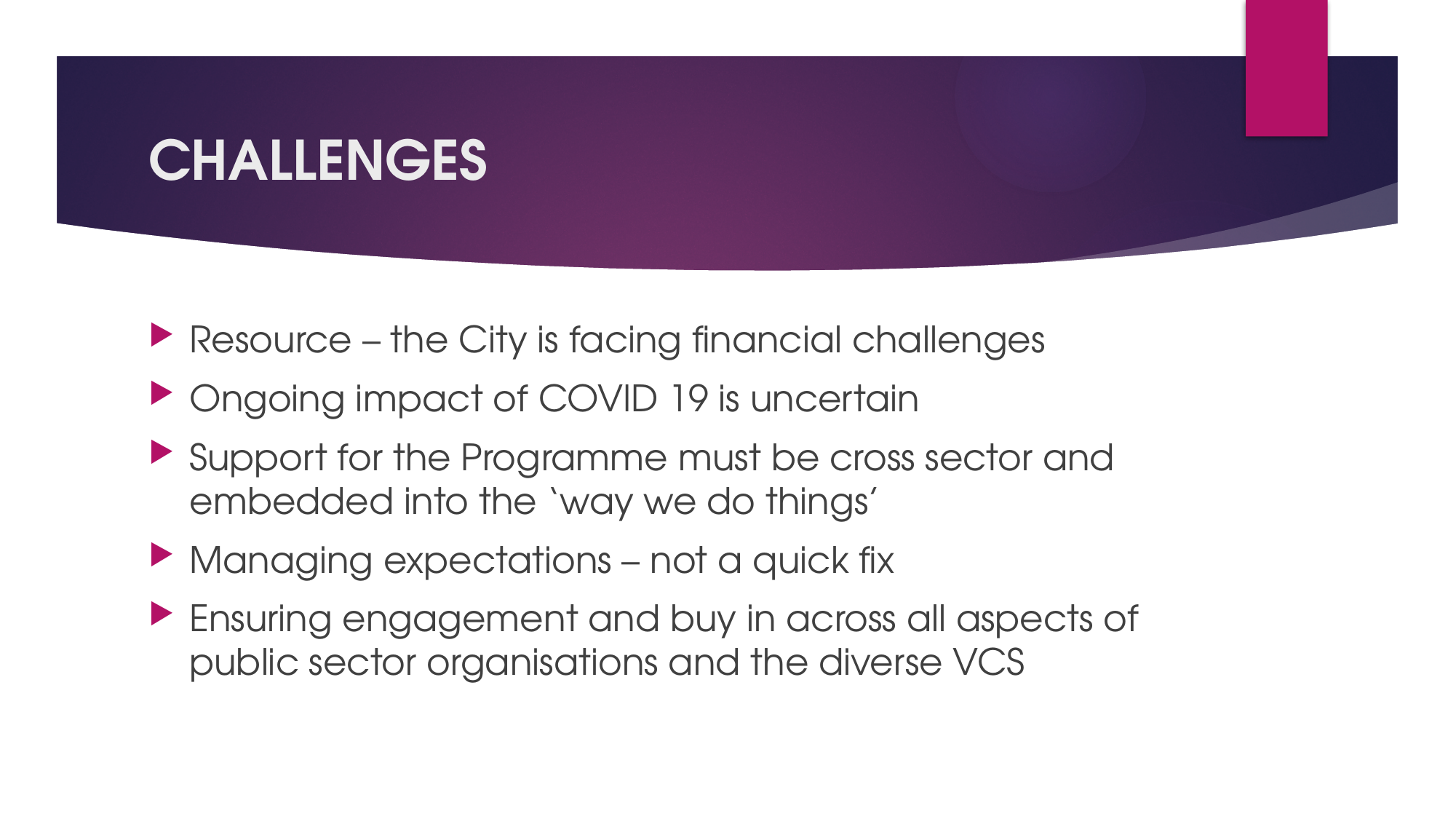

# CHALLENGES
Resource – the City is facing financial challenges
Ongoing impact of COVID 19 is uncertain
Support for the Programme must be cross sector and embedded into the ‘way we do things’
Managing expectations – not a quick fix
Ensuring engagement and buy in across all aspects of public sector organisations and the diverse VCS